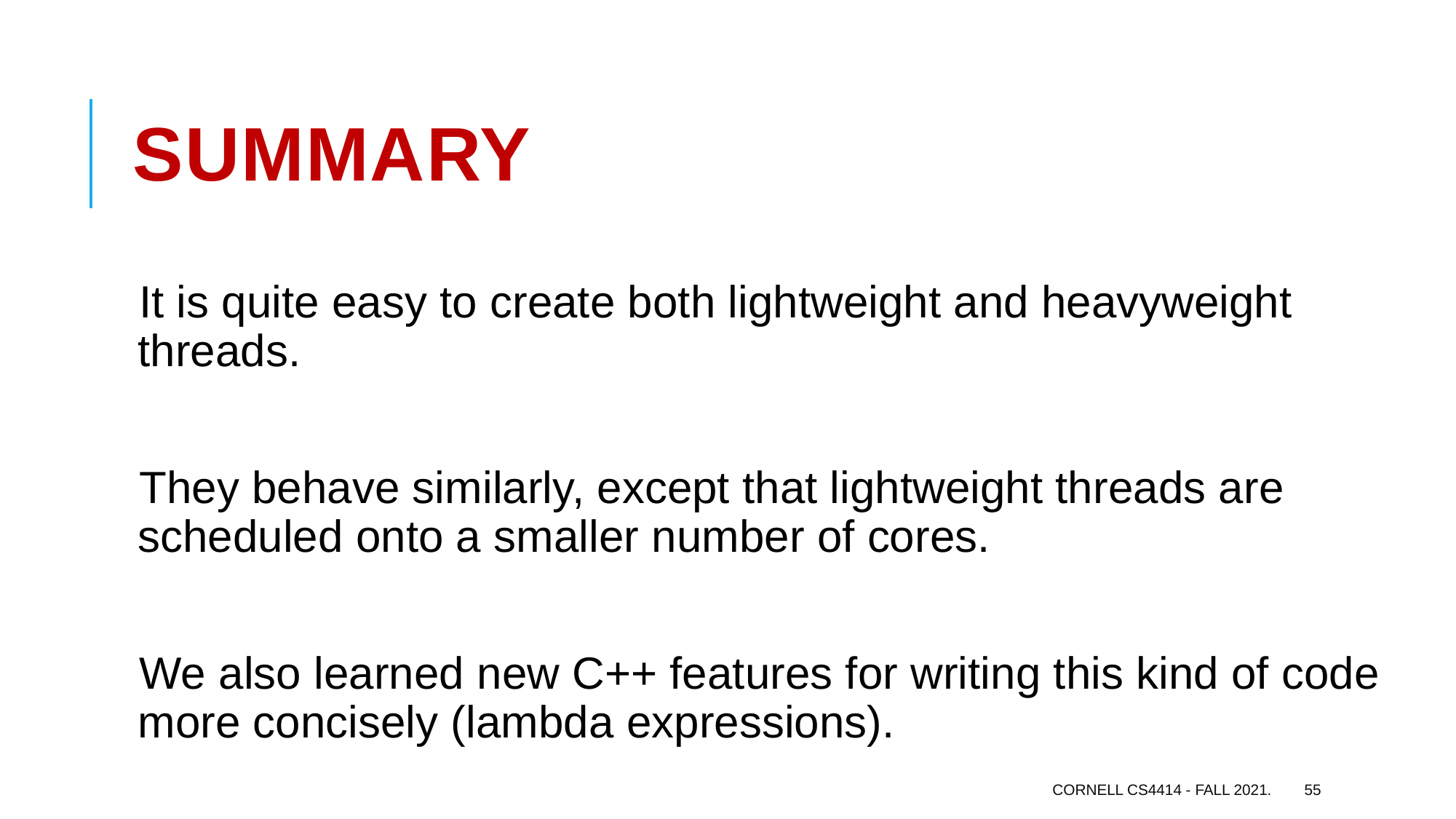

# Summary
It is quite easy to create both lightweight and heavyweight threads.

They behave similarly, except that lightweight threads are scheduled onto a smaller number of cores.

We also learned new C++ features for writing this kind of code more concisely (lambda expressions).
Cornell CS4414 - Fall 2021.
55